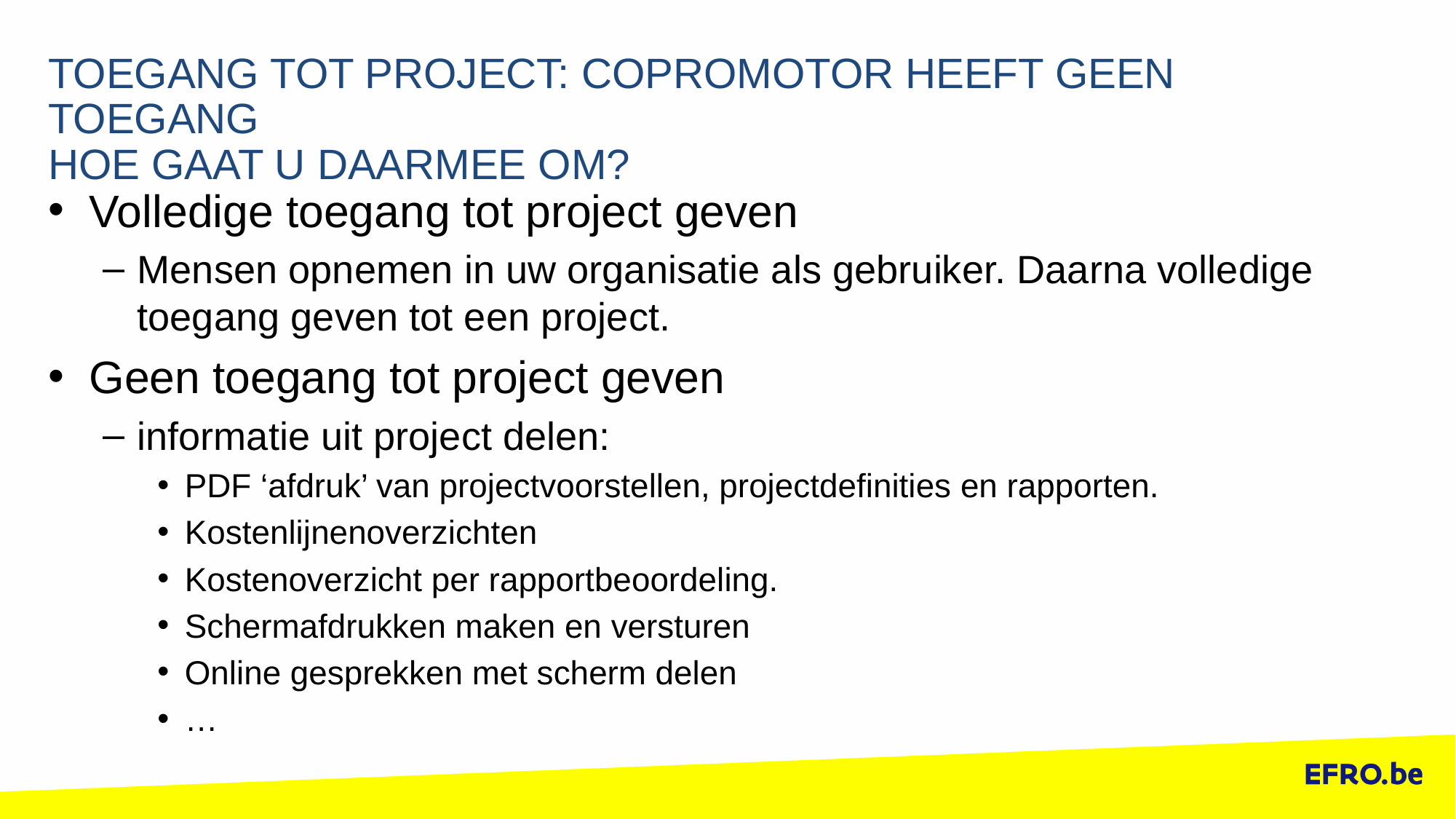

# Toegang tot project: copromotor heeft geen toegang Hoe gaat u daarmee om?
Volledige toegang tot project geven
Mensen opnemen in uw organisatie als gebruiker. Daarna volledige toegang geven tot een project.
Geen toegang tot project geven
informatie uit project delen:
PDF ‘afdruk’ van projectvoorstellen, projectdefinities en rapporten.
Kostenlijnenoverzichten
Kostenoverzicht per rapportbeoordeling.
Schermafdrukken maken en versturen
Online gesprekken met scherm delen
…